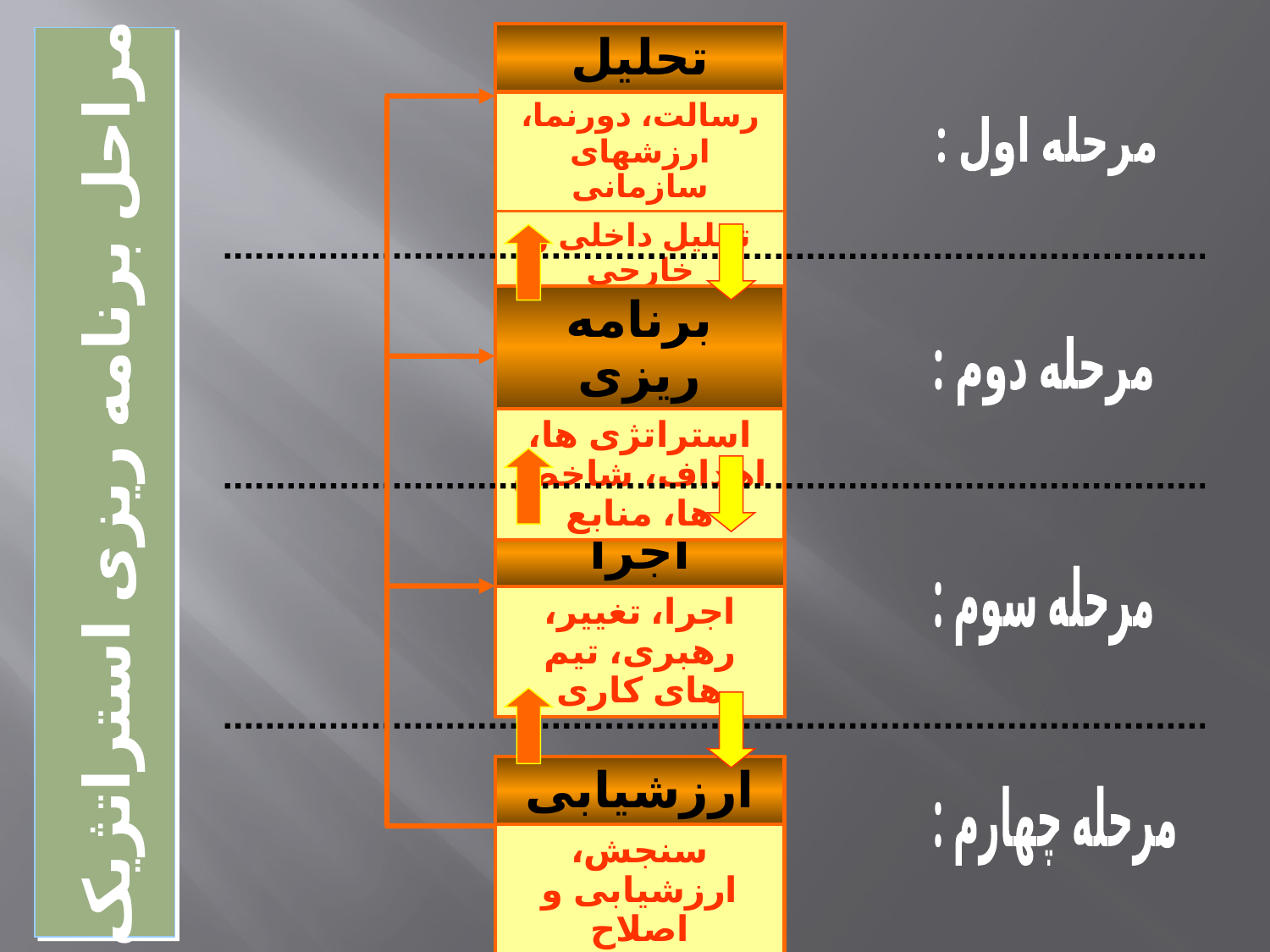

| تحلیل |
| --- |
| رسالت، دورنما، ارزشهای سازمانی |
| تحلیل داخلی و خارجی |

مرحله اول :

| برنامه ریزی |
| --- |
| استراتژی ها، اهداف، شاخص ها، منابع |
مرحله دوم :

مراحل برنامه ریزی استراتژیک

| اجرا |
| --- |
| اجرا، تغییر، رهبری، تیم های کاری |
مرحله سوم :

| ارزشیابی |
| --- |
| سنجش، ارزشیابی و اصلاح |
مرحله چهارم :